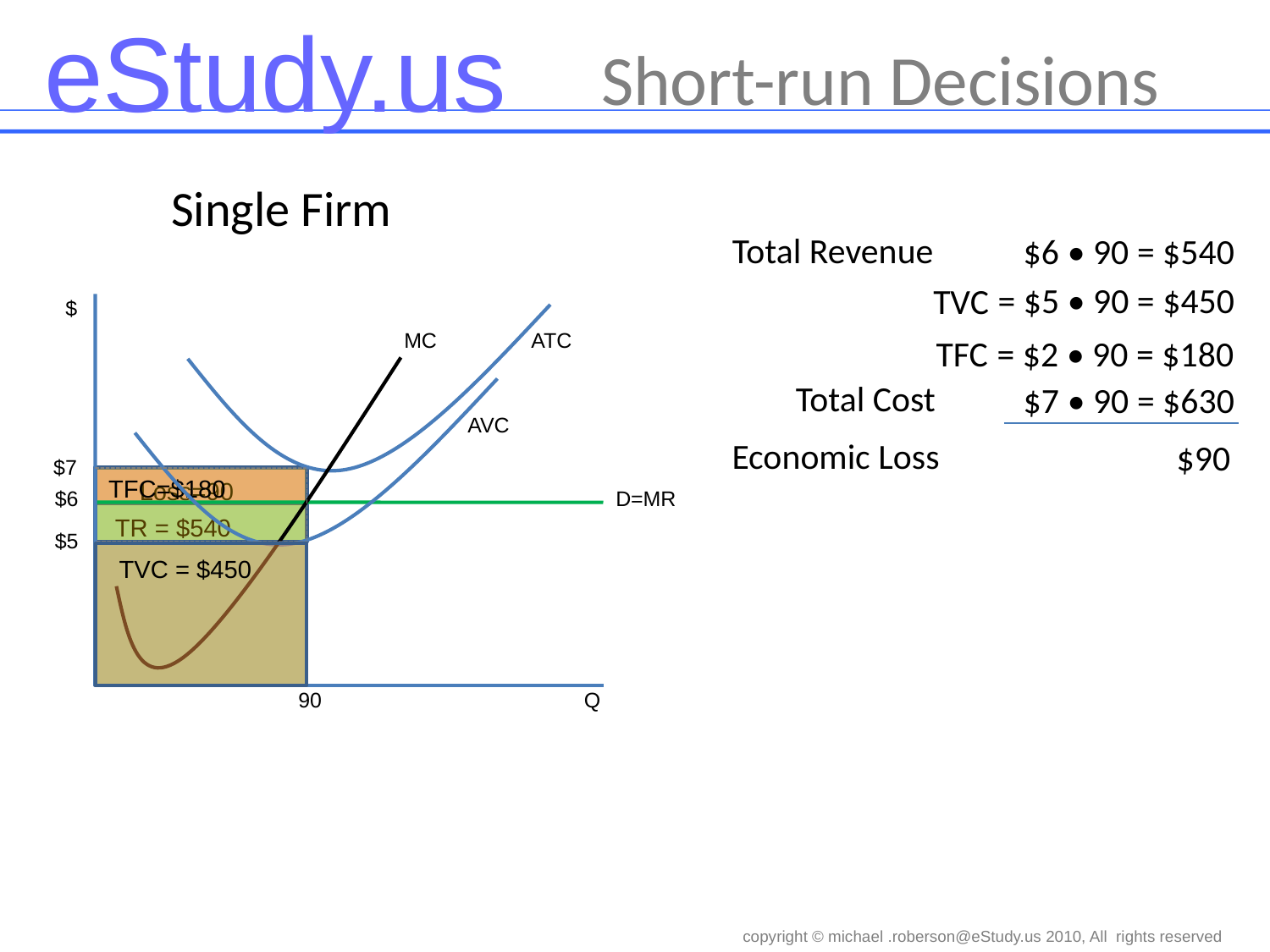

Short-run Decisions
Single Firm
Total Revenue
$6 • 90 = $540
= $5 • 90 = $450
TVC
$

TFC
= $2 • 90 = $180
MC
ATC

Total Cost
$7 • 90 = $630

AVC
Economic Loss
$90

$7

TFC=$180

Loss=90
90
$6
D=MR

TR = $540
$5

TVC = $450
Q